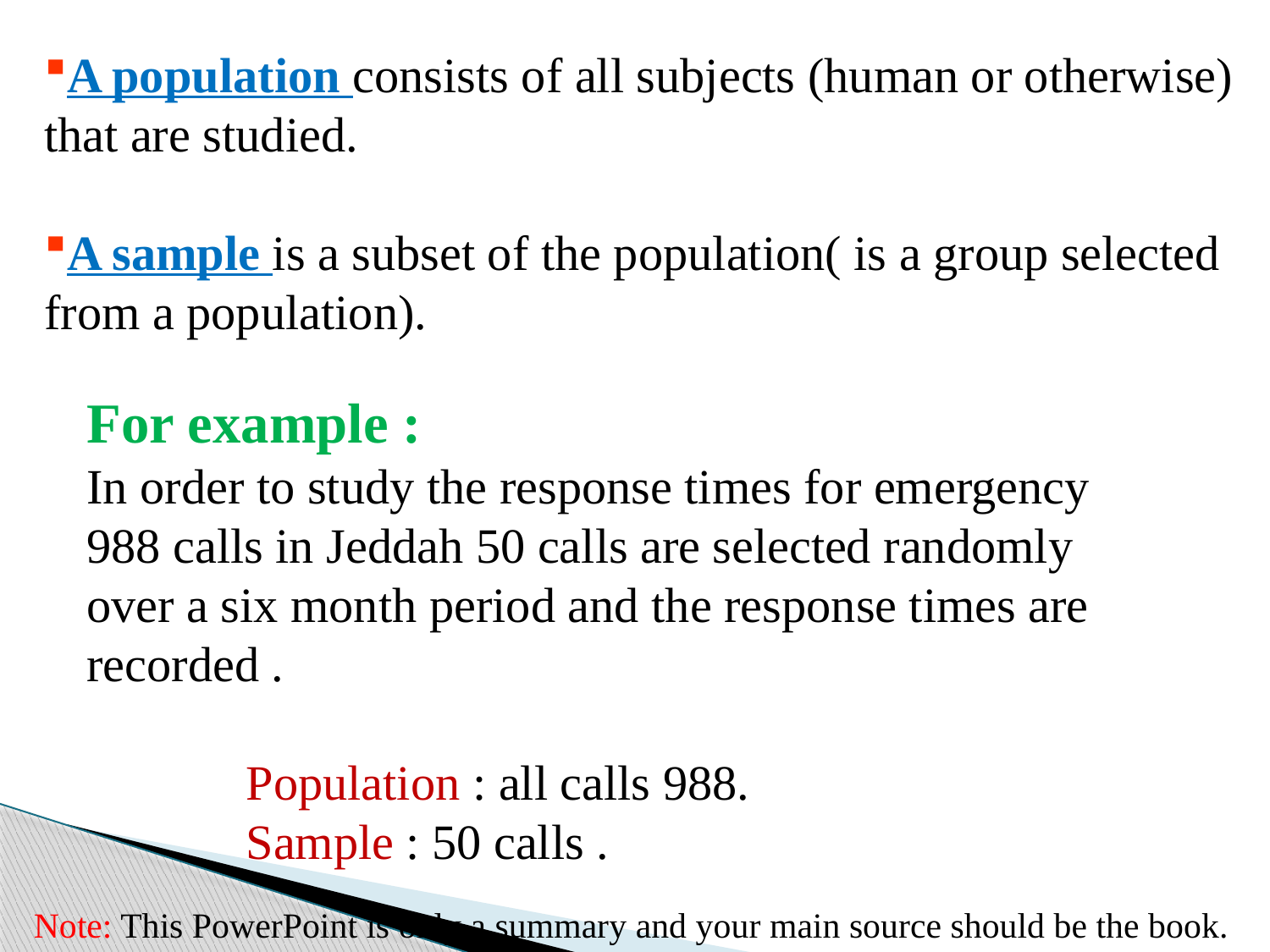

A population consists of all subjects (human or otherwise) that are studied.

A sample is a subset of the population( is a group selected from a population).
For example :
In order to study the response times for emergency 988 calls in Jeddah 50 calls are selected randomly over a six month period and the response times are recorded .

             Population : all calls 988.
             Sample : 50 calls .
Note: This PowerPoint is only a summary and your main source should be the book.